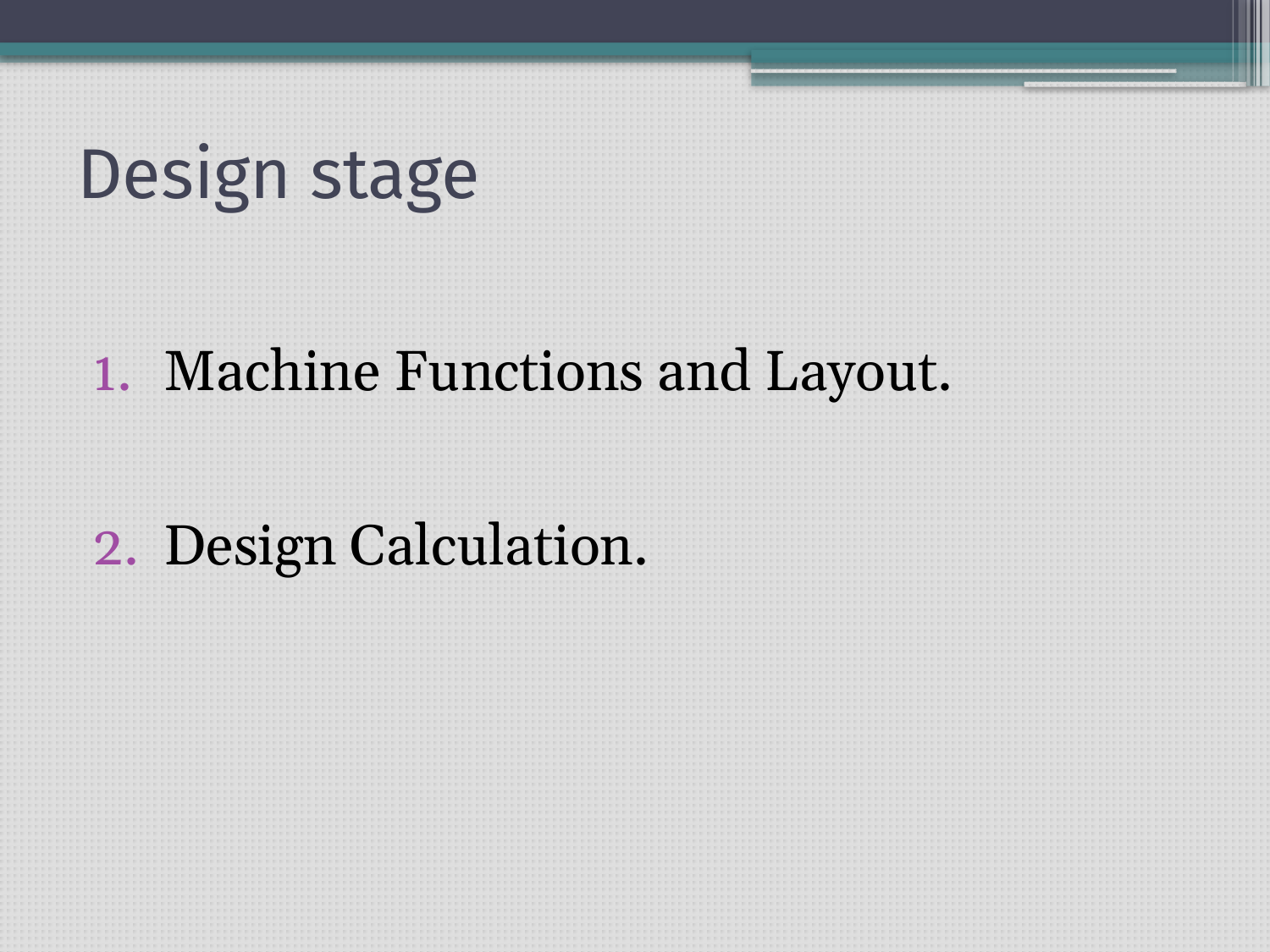

# Design stage
Machine Functions and Layout.
Design Calculation.